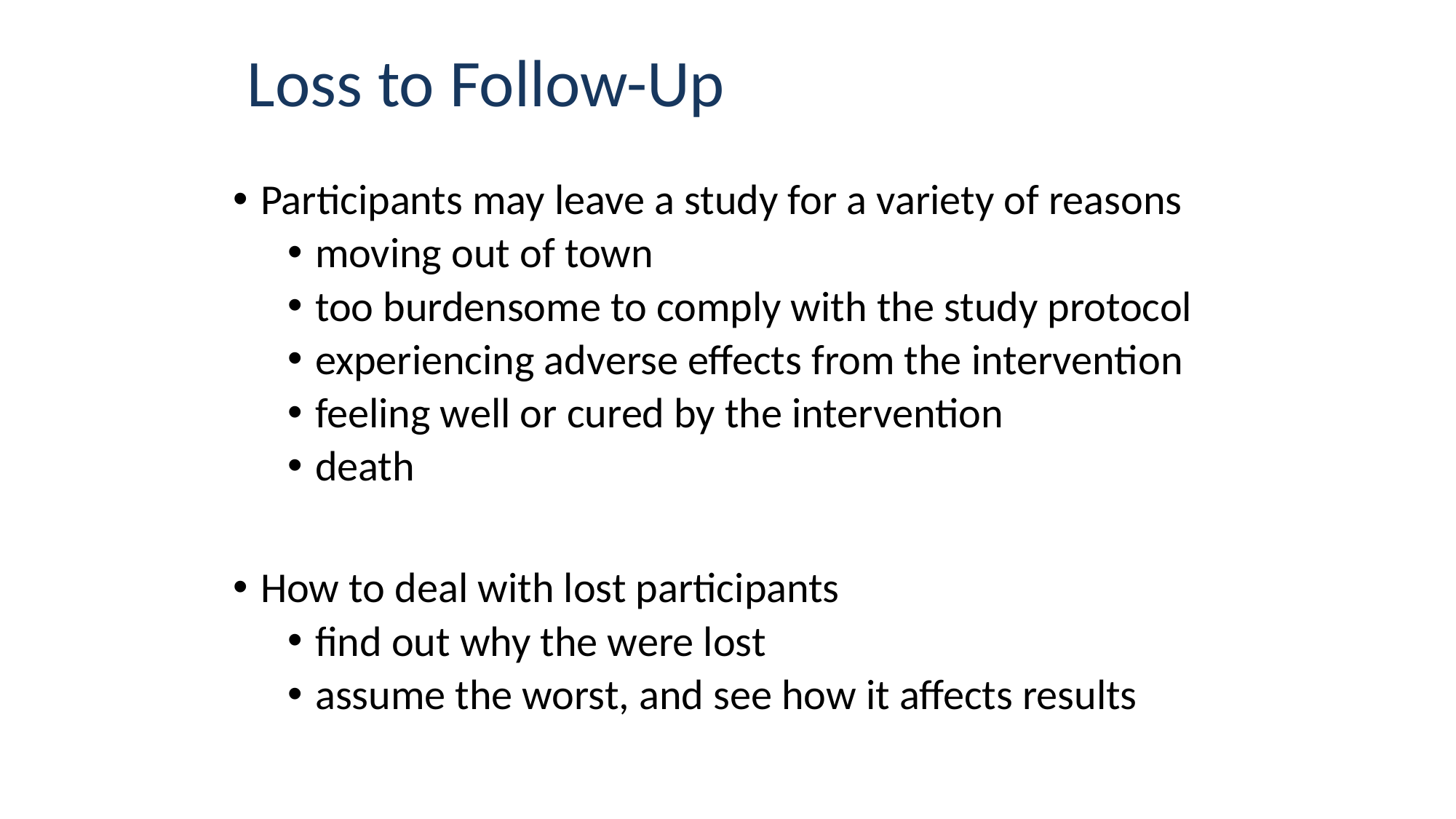

# Loss to Follow-Up
Participants may leave a study for a variety of reasons
moving out of town
too burdensome to comply with the study protocol
experiencing adverse effects from the intervention
feeling well or cured by the intervention
death

How to deal with lost participants
find out why the were lost
assume the worst, and see how it affects results